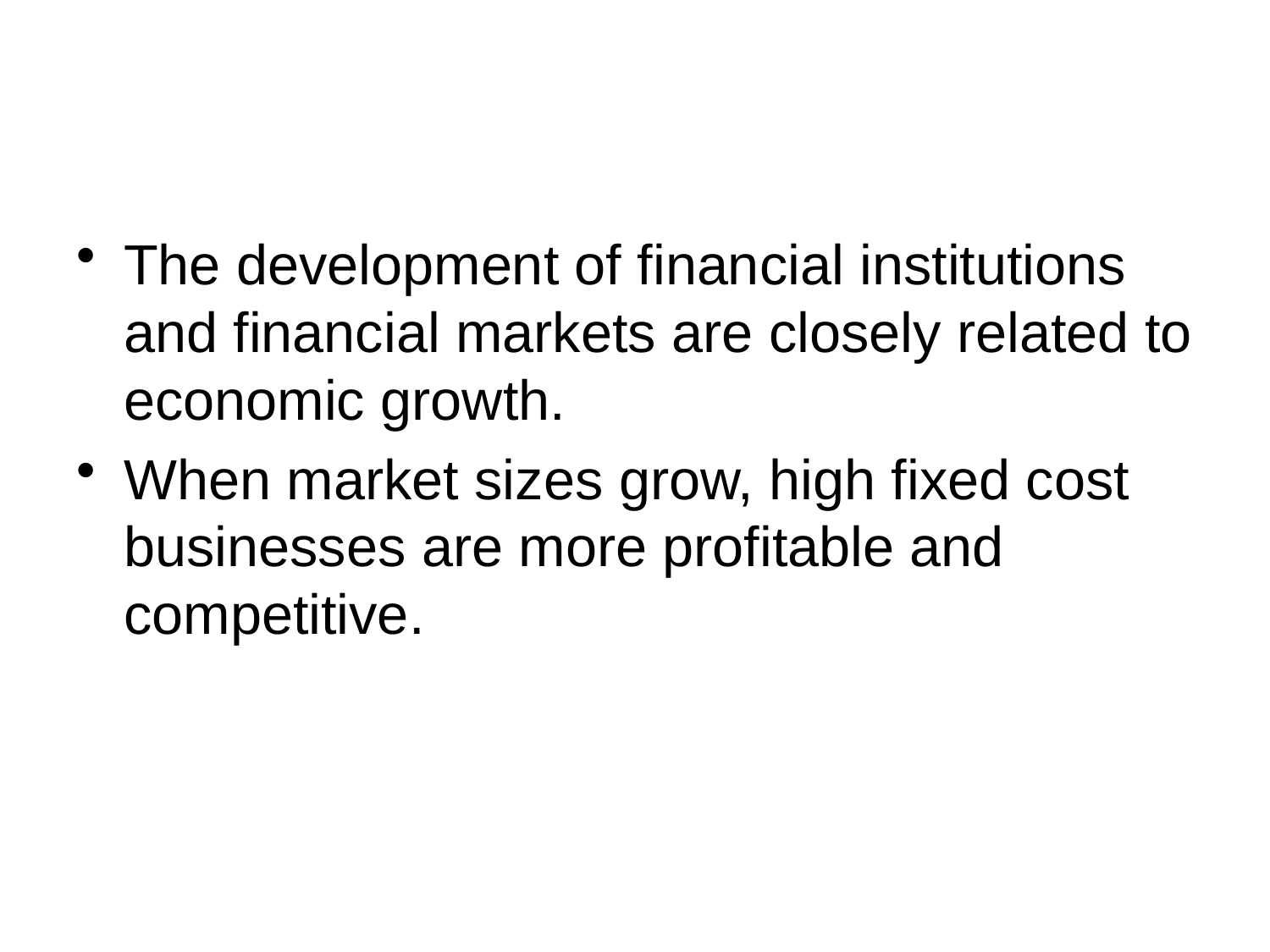

#
The development of financial institutions and financial markets are closely related to economic growth.
When market sizes grow, high fixed cost businesses are more profitable and competitive.